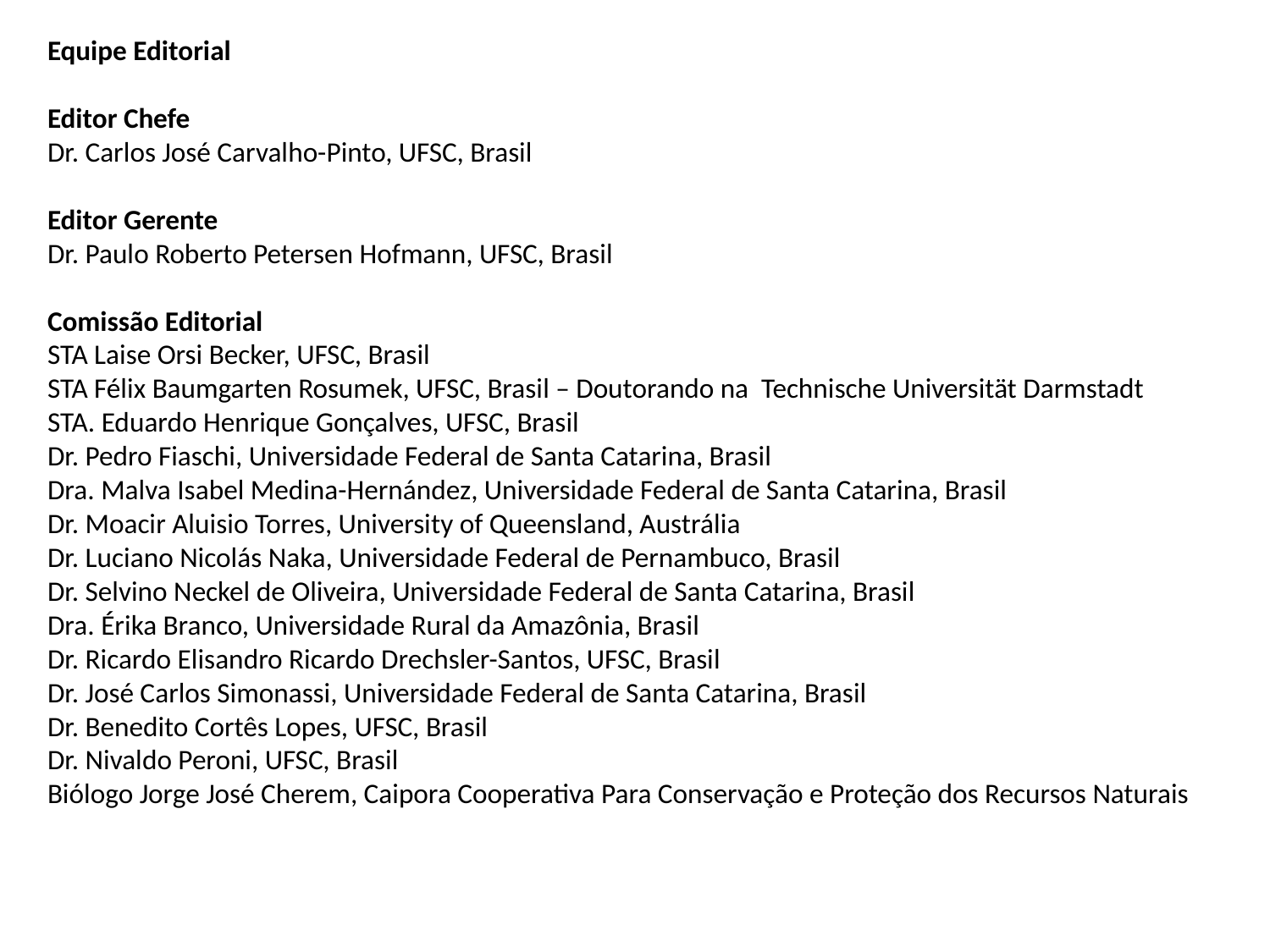

Equipe Editorial

Editor Chefe
Dr. Carlos José Carvalho-Pinto, UFSC, Brasil

Editor Gerente
Dr. Paulo Roberto Petersen Hofmann, UFSC, Brasil

Comissão Editorial
STA Laise Orsi Becker, UFSC, Brasil
STA Félix Baumgarten Rosumek, UFSC, Brasil – Doutorando na  Technische Universität Darmstadt
STA. Eduardo Henrique Gonçalves, UFSC, Brasil
Dr. Pedro Fiaschi, Universidade Federal de Santa Catarina, Brasil
Dra. Malva Isabel Medina-Hernández, Universidade Federal de Santa Catarina, Brasil
Dr. Moacir Aluisio Torres, University of Queensland, Austrália
Dr. Luciano Nicolás Naka, Universidade Federal de Pernambuco, Brasil
Dr. Selvino Neckel de Oliveira, Universidade Federal de Santa Catarina, Brasil
Dra. Érika Branco, Universidade Rural da Amazônia, Brasil
Dr. Ricardo Elisandro Ricardo Drechsler-Santos, UFSC, Brasil
Dr. José Carlos Simonassi, Universidade Federal de Santa Catarina, Brasil
Dr. Benedito Cortês Lopes, UFSC, Brasil
Dr. Nivaldo Peroni, UFSC, Brasil
Biólogo Jorge José Cherem, Caipora Cooperativa Para Conservação e Proteção dos Recursos Naturais